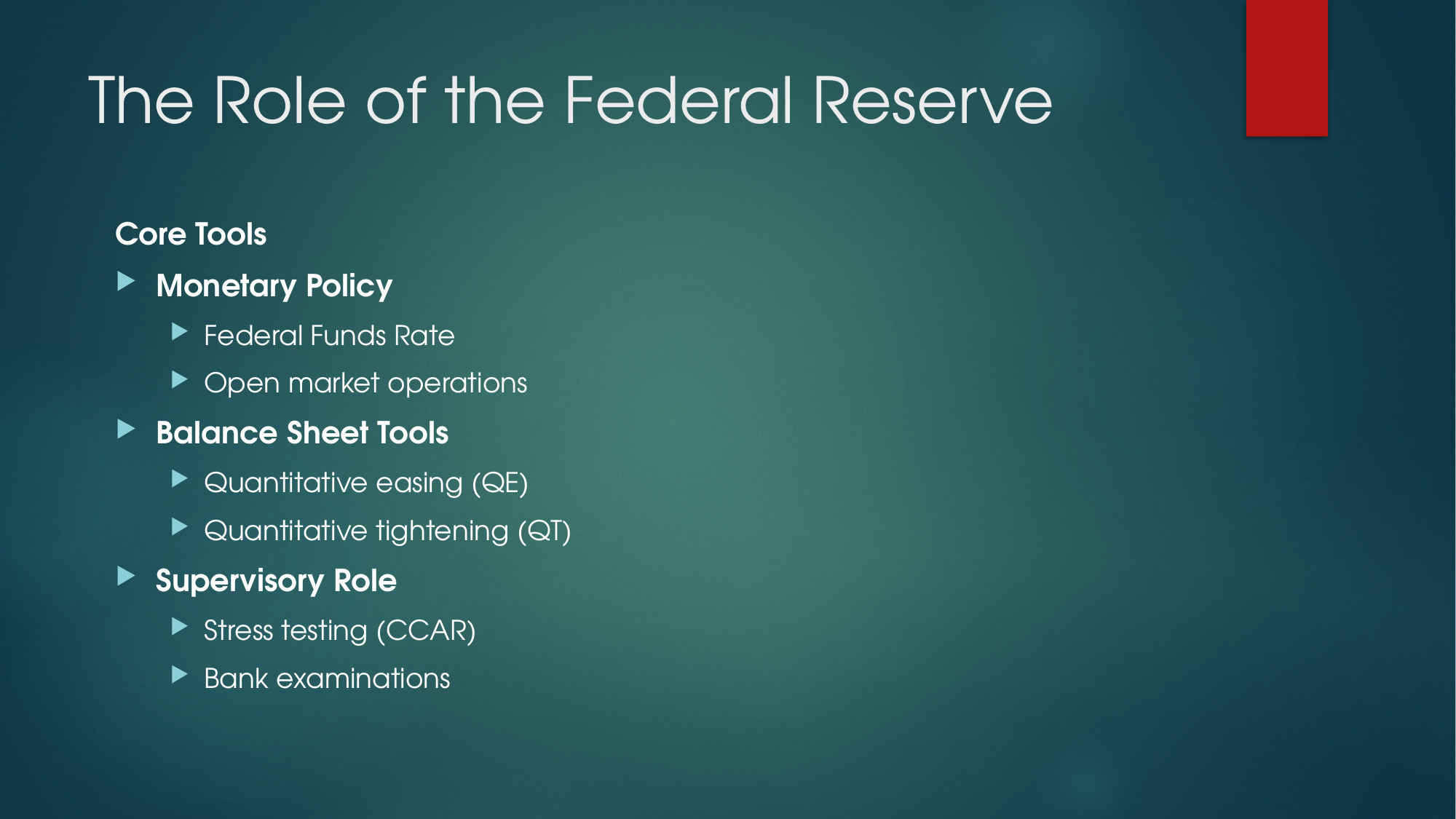

# The Role of the Federal Reserve
Core Tools
Monetary Policy
Federal Funds Rate
Open market operations
Balance Sheet Tools
Quantitative easing (QE)
Quantitative tightening (QT)
Supervisory Role
Stress testing (CCAR)
Bank examinations